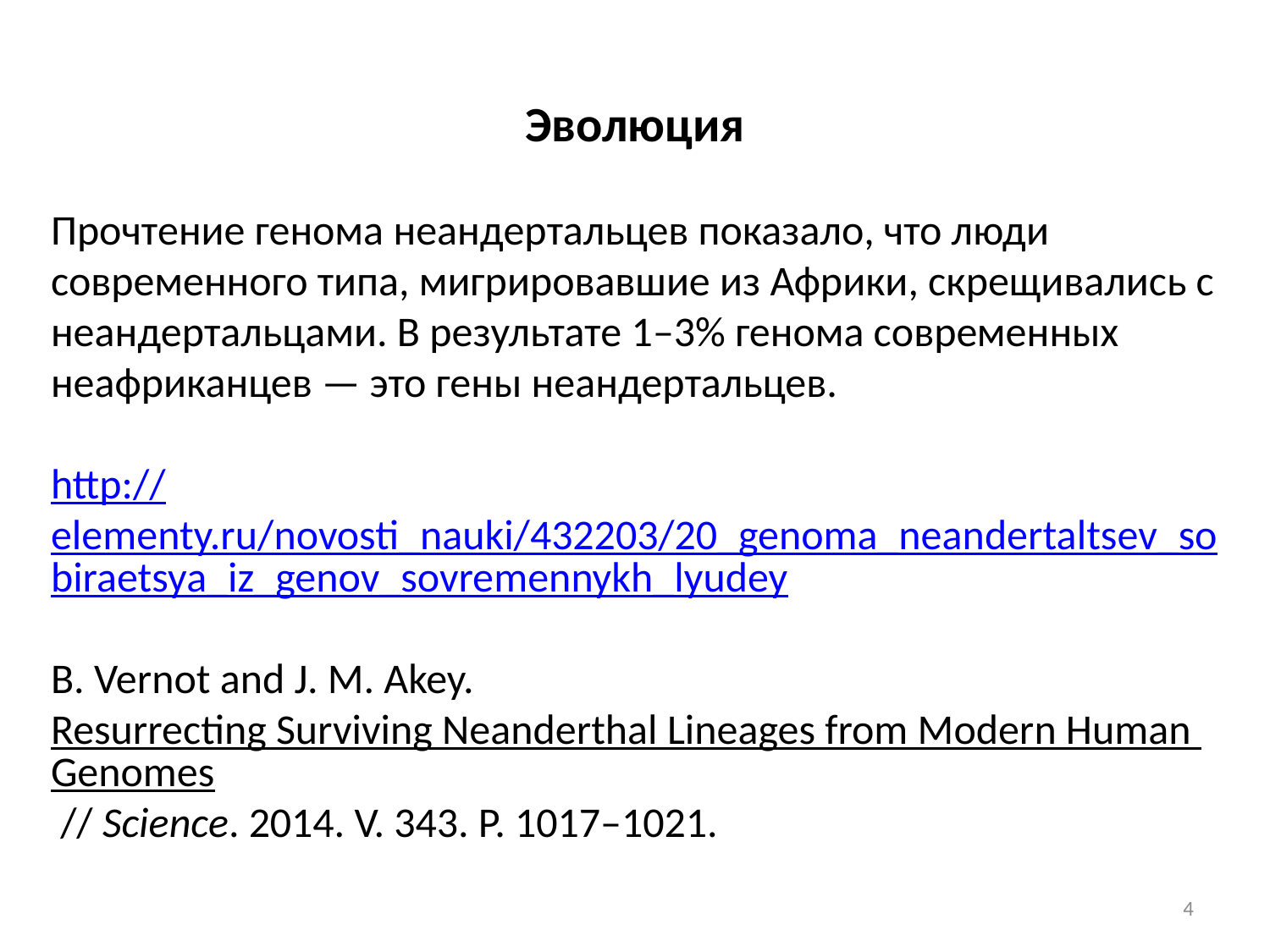

Эволюция
Прочтение генома неандертальцев показало, что люди современного типа, мигрировавшие из Африки, скрещивались с неандертальцами. В результате 1–3% генома современных неафриканцев — это гены неандертальцев.

http://elementy.ru/novosti_nauki/432203/20_genoma_neandertaltsev_sobiraetsya_iz_genov_sovremennykh_lyudey

B. Vernot and J. M. Akey. Resurrecting Surviving Neanderthal Lineages from Modern Human Genomes // Science. 2014. V. 343. P. 1017–1021.
4